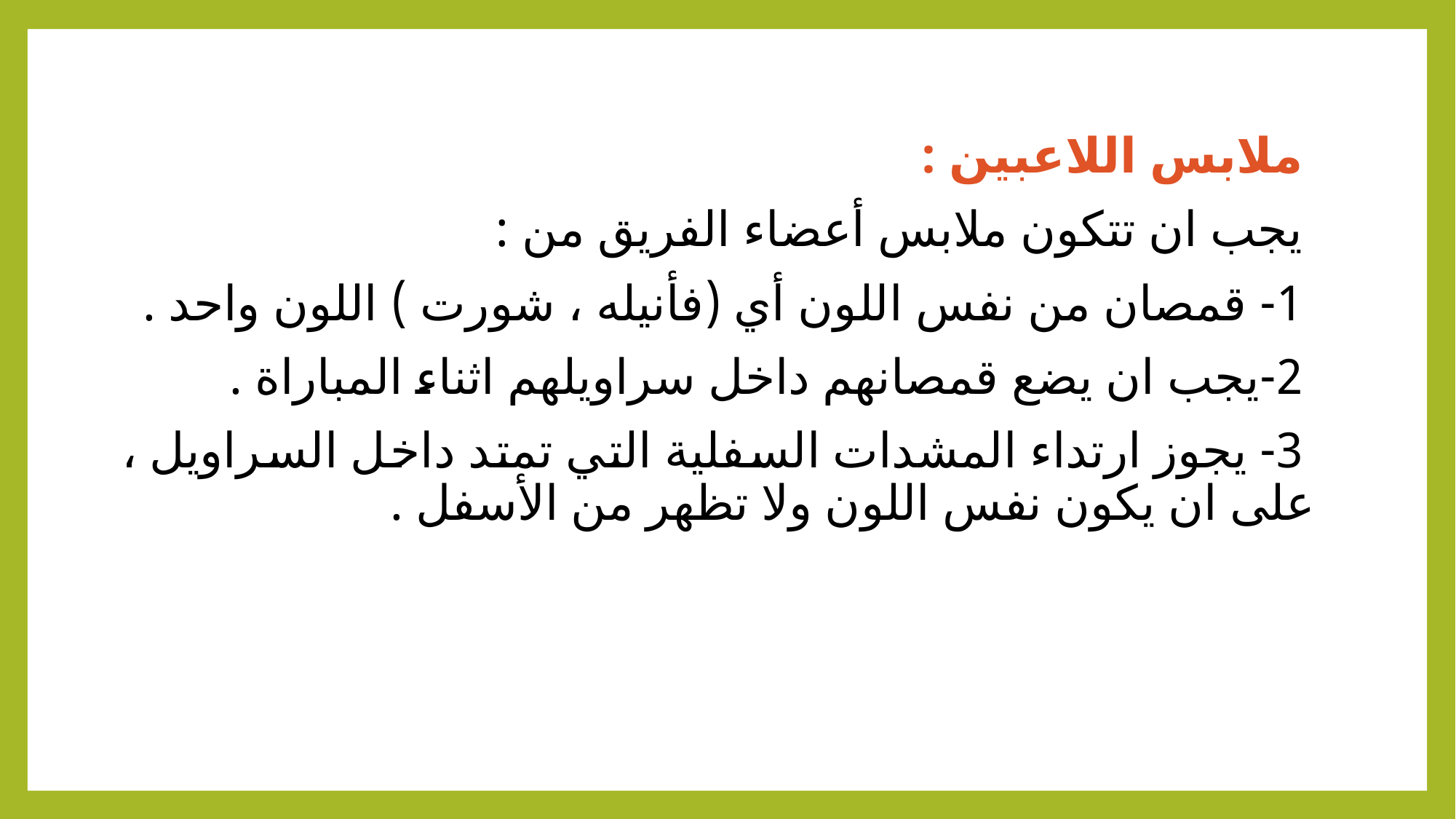

ملابس اللاعبين :
 يجب ان تتكون ملابس أعضاء الفريق من :
 1- قمصان من نفس اللون أي (فأنيله ، شورت ) اللون واحد .
 2-يجب ان يضع قمصانهم داخل سراويلهم اثناء المباراة .
 3- يجوز ارتداء المشدات السفلية التي تمتد داخل السراويل ، على ان يكون نفس اللون ولا تظهر من الأسفل .